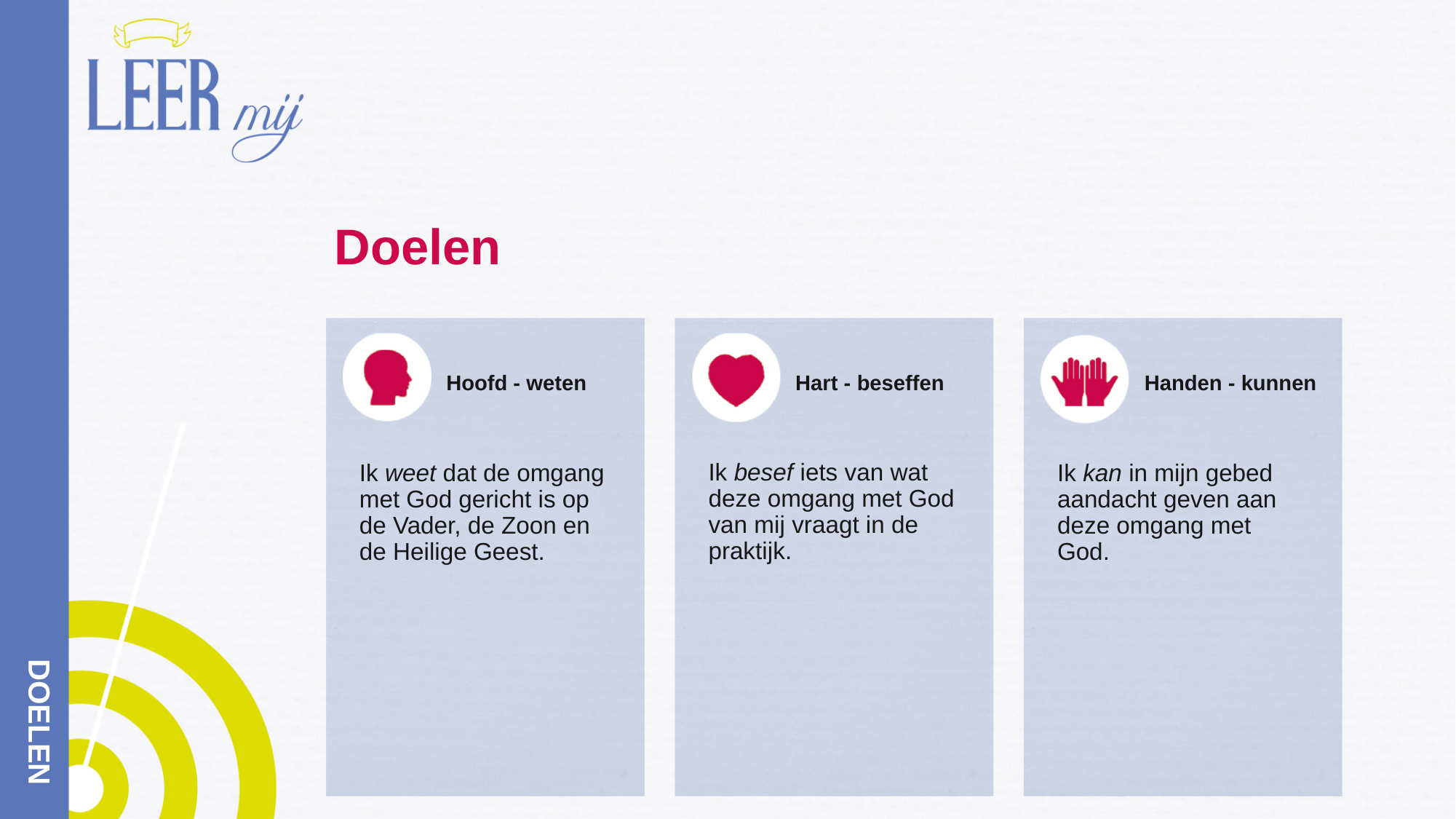

# Doelen
Hoofd - weten
Hart - beseffen
Handen - kunnen
Ik besef iets van wat deze omgang met God van mij vraagt in de praktijk.
Ik weet dat de omgang met God gericht is op de Vader, de Zoon en de Heilige Geest.
Ik kan in mijn gebed aandacht geven aan deze omgang met God.